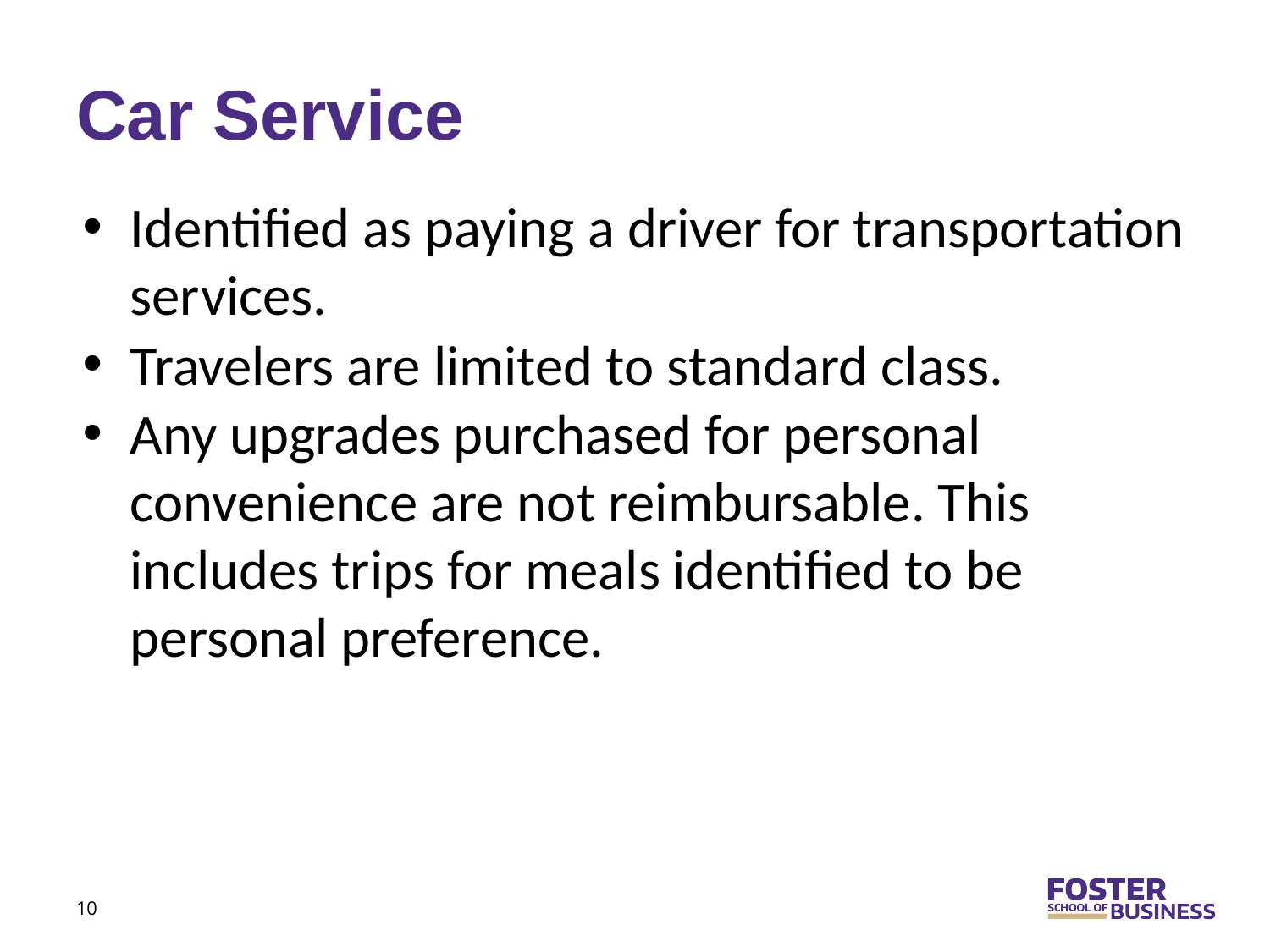

# Car Service
Identified as paying a driver for transportation services.
Travelers are limited to standard class.
Any upgrades purchased for personal convenience are not reimbursable. This includes trips for meals identified to be personal preference.

10